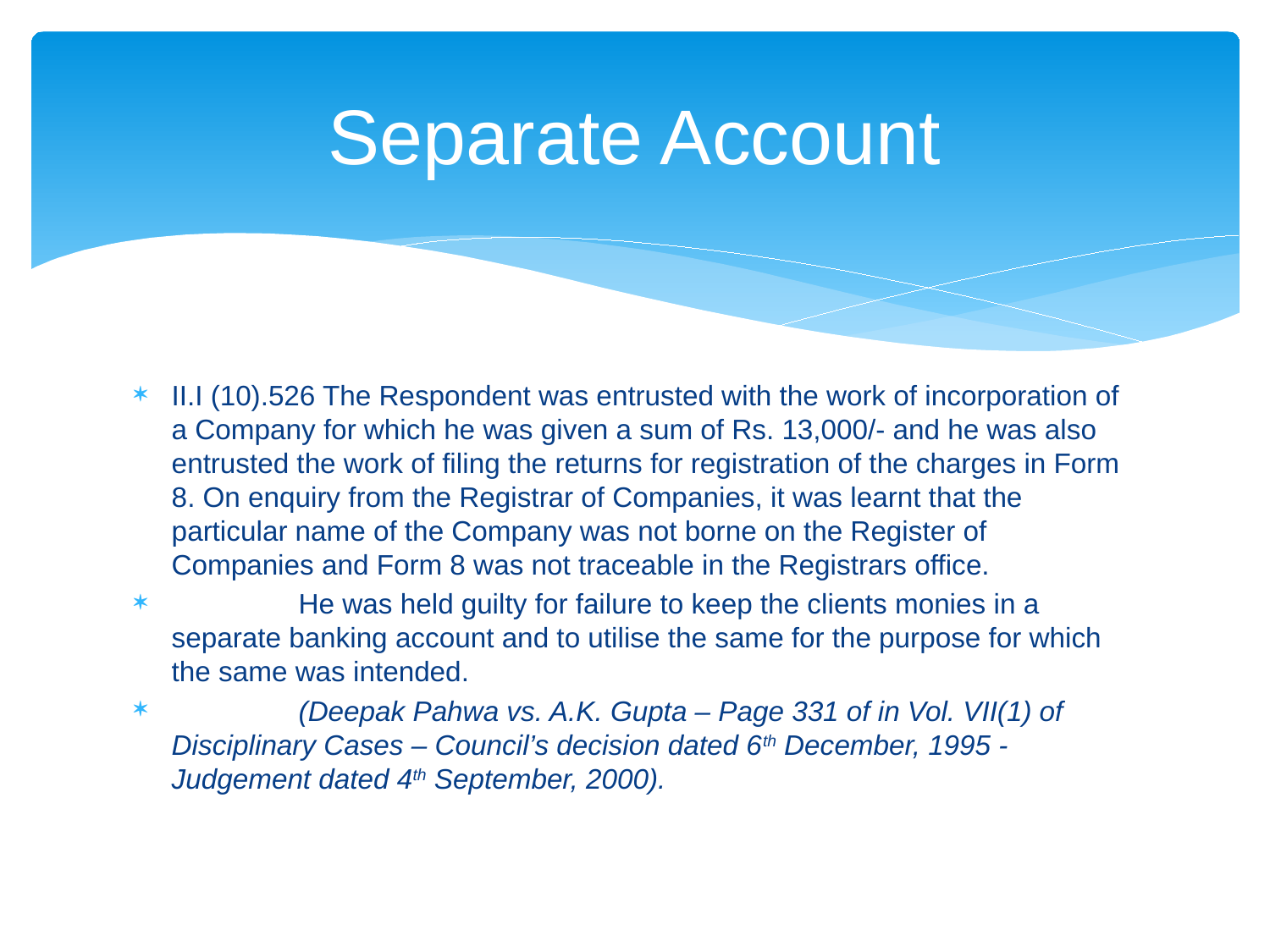

# Separate Account
II.I (10).526 The Respondent was entrusted with the work of incorporation of a Company for which he was given a sum of Rs. 13,000/- and he was also entrusted the work of filing the returns for registration of the charges in Form 8. On enquiry from the Registrar of Companies, it was learnt that the particular name of the Company was not borne on the Register of Companies and Form 8 was not traceable in the Registrars office.
	He was held guilty for failure to keep the clients monies in a separate banking account and to utilise the same for the purpose for which the same was intended.
	(Deepak Pahwa vs. A.K. Gupta – Page 331 of in Vol. VII(1) of Disciplinary Cases – Council’s decision dated 6th December, 1995 - Judgement dated 4th September, 2000).